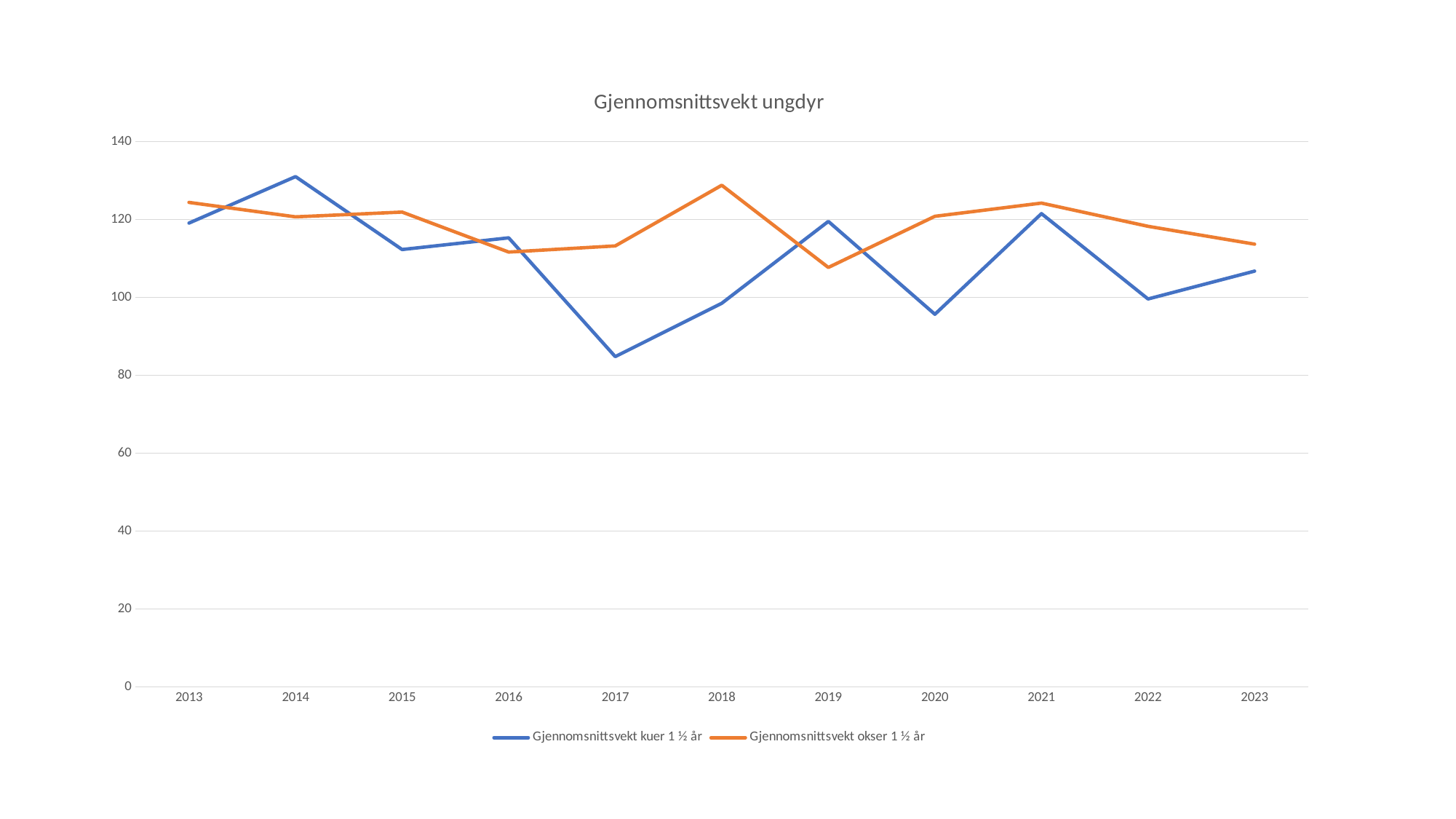

### Chart: Gjennomsnittsvekt ungdyr

| Category | Gjennomsnittsvekt kuer 1 ½ år | Gjennomsnittsvekt okser 1 ½ år |
|---|---|---|
| 2013 | 119.07 | 124.38 |
| 2014 | 131.0 | 120.67 |
| 2015 | 112.29 | 121.9 |
| 2016 | 115.29 | 111.64 |
| 2017 | 84.8 | 113.22 |
| 2018 | 98.5 | 128.78 |
| 2019 | 119.5 | 107.69 |
| 2020 | 95.67 | 120.82 |
| 2021 | 121.5 | 124.2 |
| 2022 | 99.6 | 118.25 |
| 2023 | 106.75 | 113.67 |